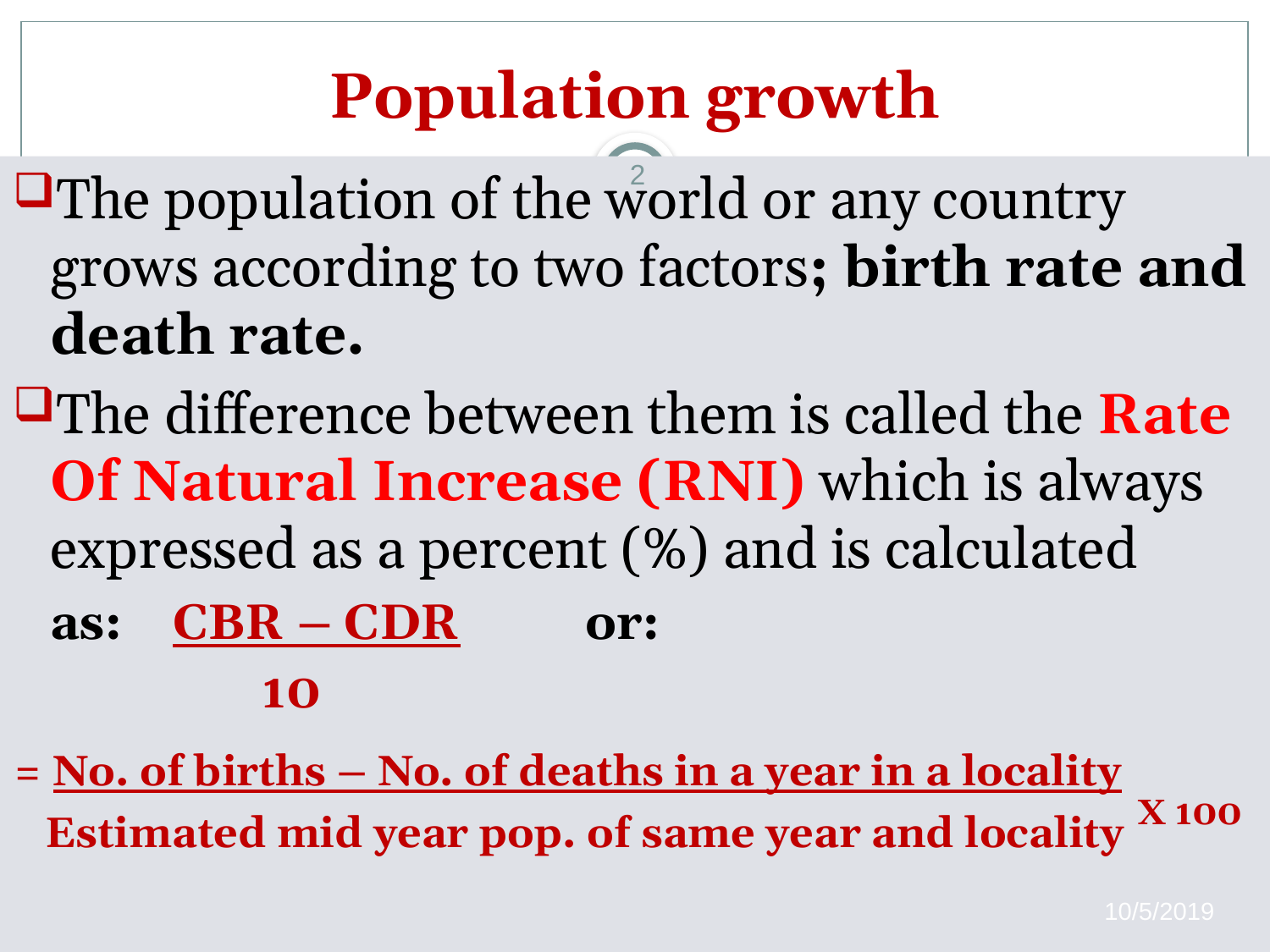

# Population growth
2
The population of the world or any country grows according to two factors; birth rate and death rate.
The difference between them is called the Rate Of Natural Increase (RNI) which is always expressed as a percent (%) and is calculated
   as:    CBR – CDR          or:
                    10
= No. of births – No. of deaths in a year in a locality
   Estimated mid year pop. of same year and locality

X 100
10/5/2019